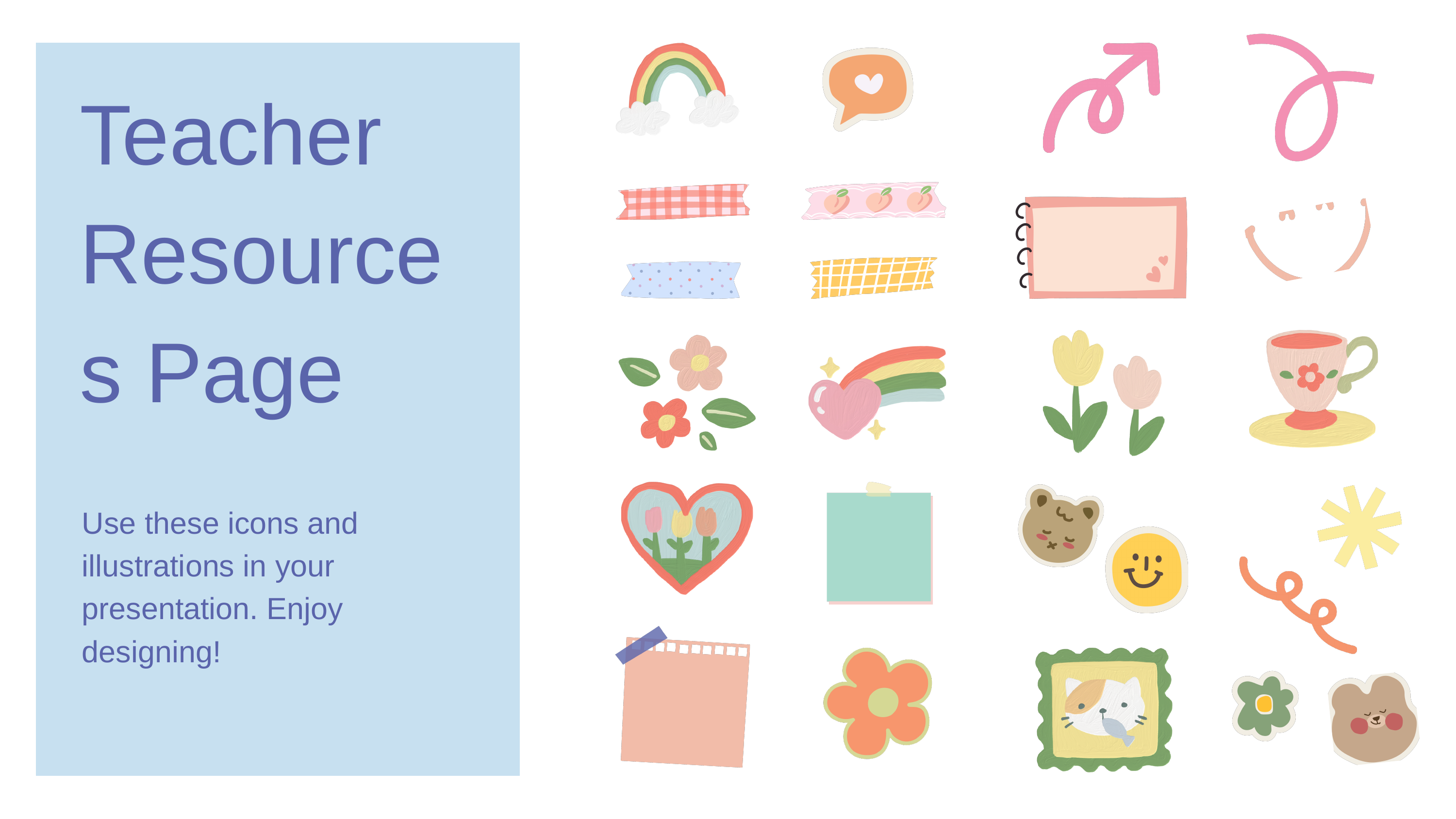

Teacher Resources Page

Use these icons and illustrations in your presentation. Enjoy designing!